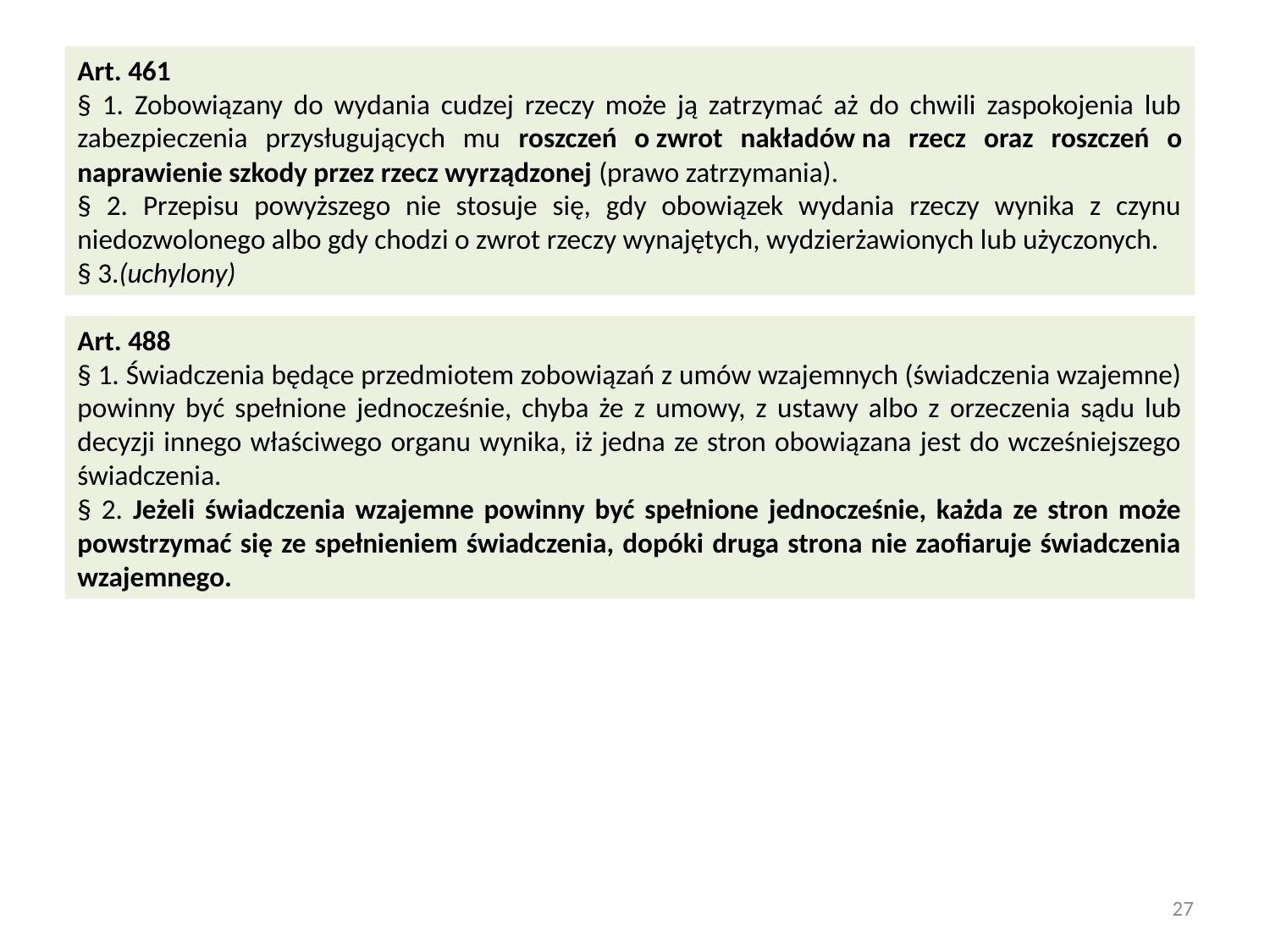

Art. 461
§ 1. Zobowiązany do wydania cudzej rzeczy może ją zatrzymać aż do chwili zaspokojenia lub zabezpieczenia przysługujących mu roszczeń o zwrot nakładów na rzecz oraz roszczeń o naprawienie szkody przez rzecz wyrządzonej (prawo zatrzymania).
§ 2. Przepisu powyższego nie stosuje się, gdy obowiązek wydania rzeczy wynika z czynu niedozwolonego albo gdy chodzi o zwrot rzeczy wynajętych, wydzierżawionych lub użyczonych.
§ 3.(uchylony)
Art. 488
§ 1. Świadczenia będące przedmiotem zobowiązań z umów wzajemnych (świadczenia wzajemne) powinny być spełnione jednocześnie, chyba że z umowy, z ustawy albo z orzeczenia sądu lub decyzji innego właściwego organu wynika, iż jedna ze stron obowiązana jest do wcześniejszego świadczenia.
§ 2. Jeżeli świadczenia wzajemne powinny być spełnione jednocześnie, każda ze stron może powstrzymać się ze spełnieniem świadczenia, dopóki druga strona nie zaofiaruje świadczenia wzajemnego.
27